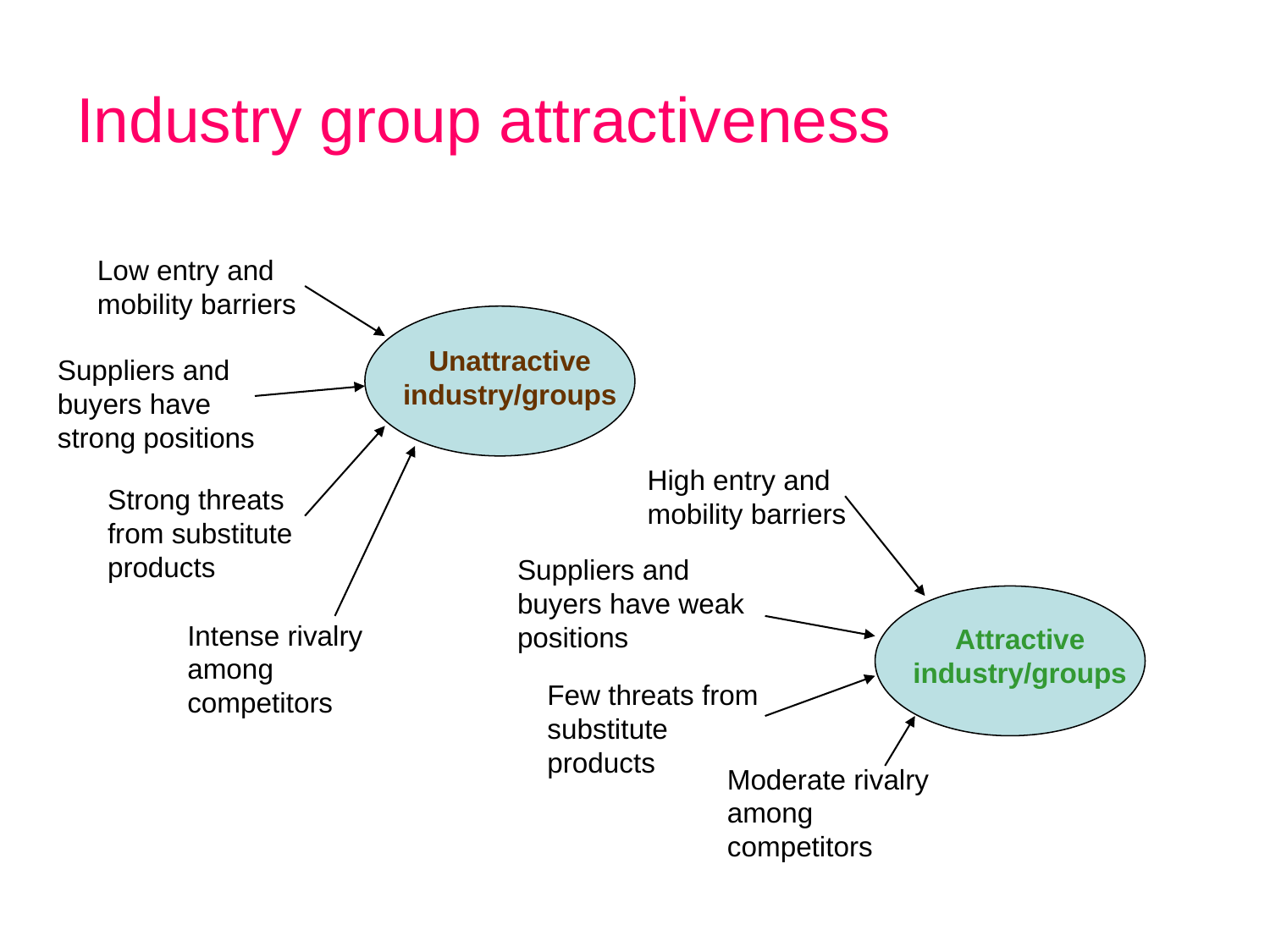

# Industry group attractiveness
Low entry and mobility barriers

Unattractive industry/groups
Suppliers and buyers have strong positions

High entry and mobility barriers
Strong threats from substitute products

Suppliers and buyers have weak positions

Intense rivalry among competitors
Attractive industry/groups

Few threats from substitute products

Moderate rivalry among competitors